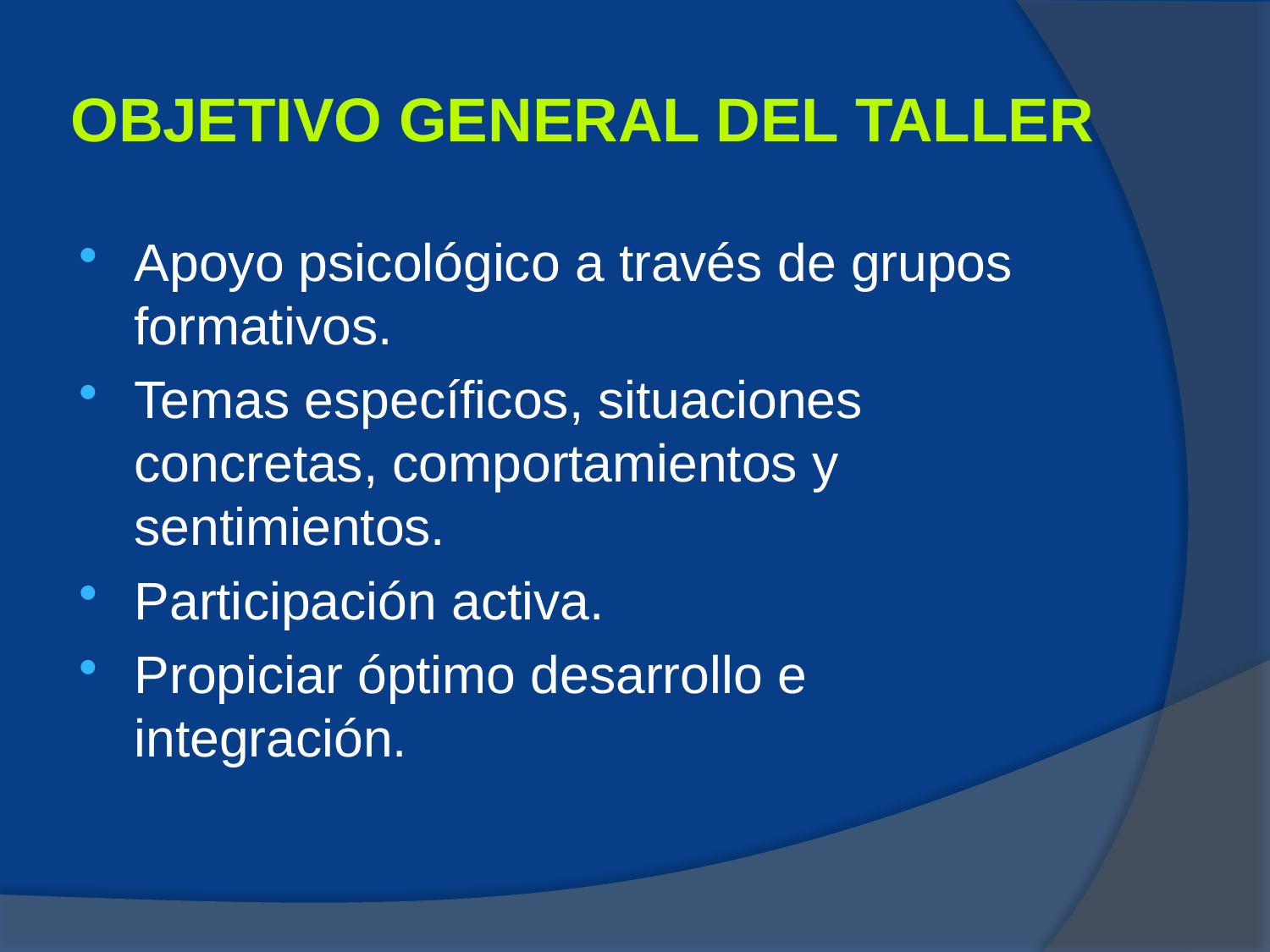

# OBJETIVO GENERAL DEL TALLER
Apoyo psicológico a través de grupos formativos.
Temas específicos, situaciones concretas, comportamientos y sentimientos.
Participación activa.
Propiciar óptimo desarrollo e integración.